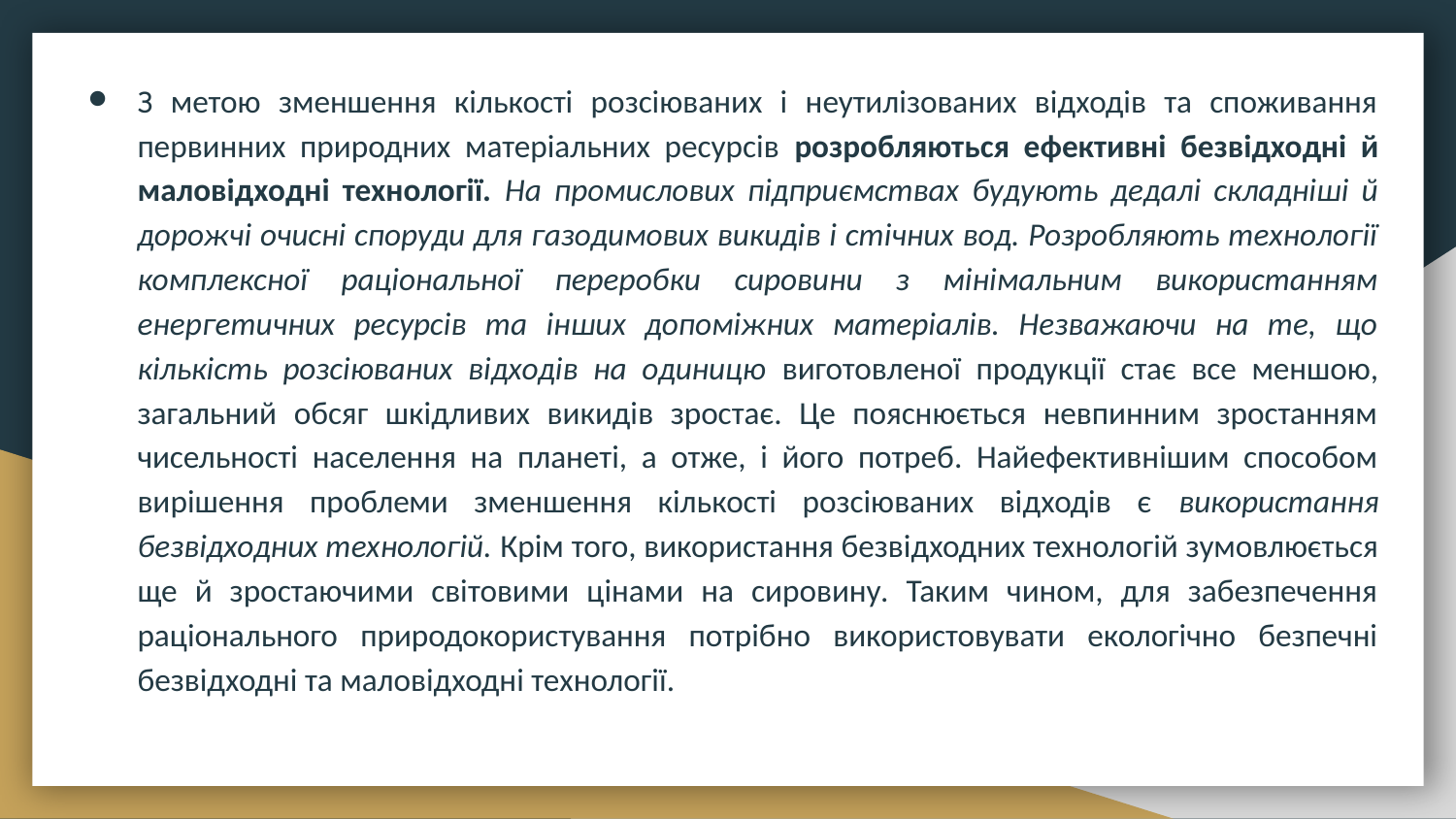

З метою зменшення кількості розсіюваних і неутилізованих відходів та споживання первинних природних матеріальних ресурсів розробляються ефективні безвідходні й маловідходні технології. На промислових підприємствах будують дедалі складніші й дорожчі очисні споруди для газодимових викидів і стічних вод. Розробляють технології комплексної раціональної переробки сировини з мінімальним використанням енергетичних ресурсів та інших допоміжних матеріалів. Незважаючи на те, що кількість розсіюваних відходів на одиницю виготовленої продукції стає все меншою, загальний обсяг шкідливих викидів зростає. Це пояснюється невпинним зростанням чисельності населення на планеті, а отже, і його потреб. Найефективнішим способом вирішення проблеми зменшення кількості розсіюваних відходів є використання безвідходних технологій. Крім того, використання безвідходних технологій зумовлюється ще й зростаючими світовими цінами на сировину. Таким чином, для забезпечення раціонального природокористування потрібно використовувати екологічно безпечні безвідходні та маловідходні технології.